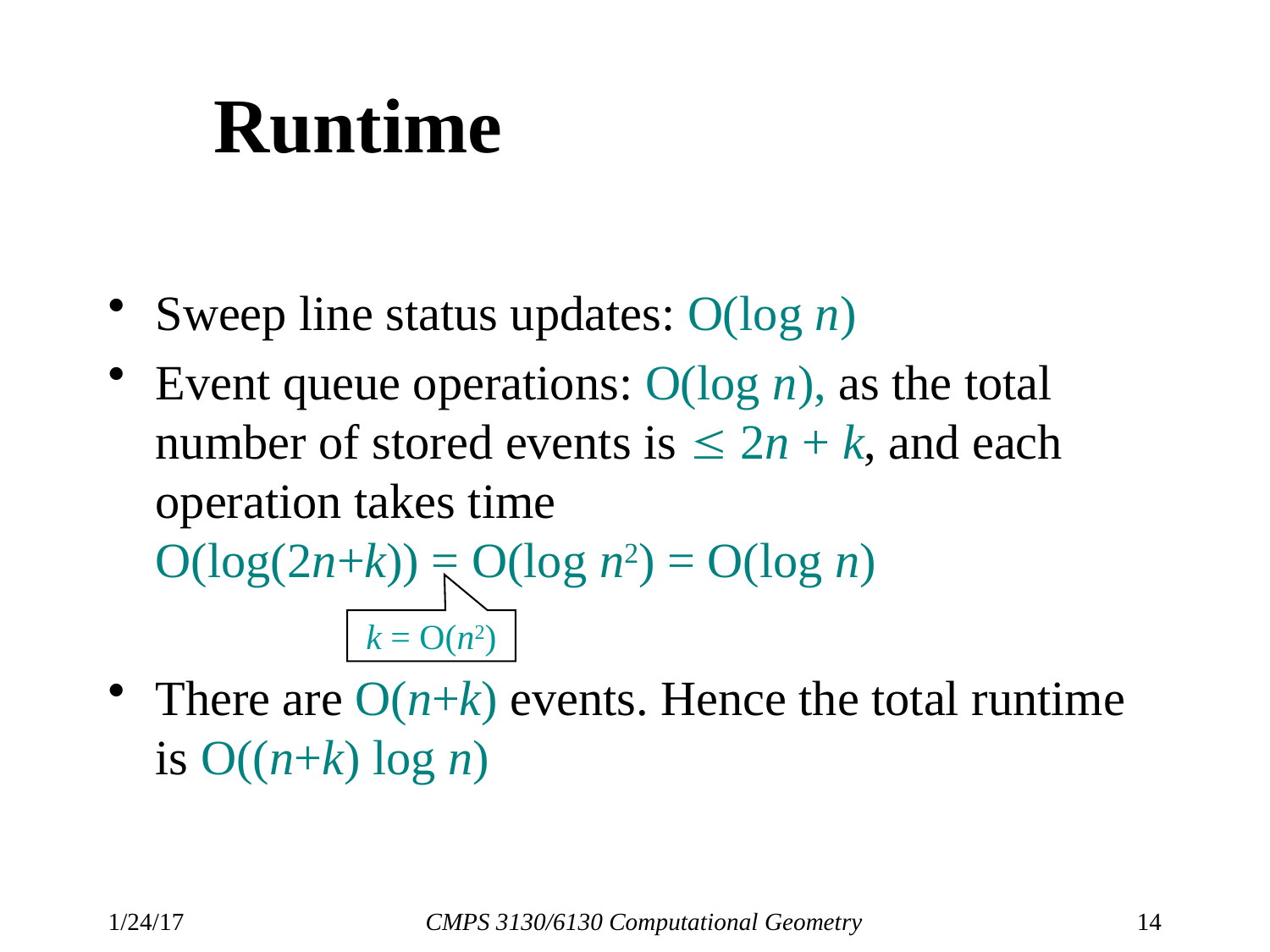

# Runtime
Sweep line status updates: O(log n)
Event queue operations: O(log n), as the total number of stored events is ≤ 2n + k, and each operation takes time
O(log(2n+k)) = O(log n2) = O(log n)

There are O(n+k) events. Hence the total runtime is O((n+k) log n)
k = O(n2)
1/24/17
CMPS 3130/6130 Computational Geometry
14